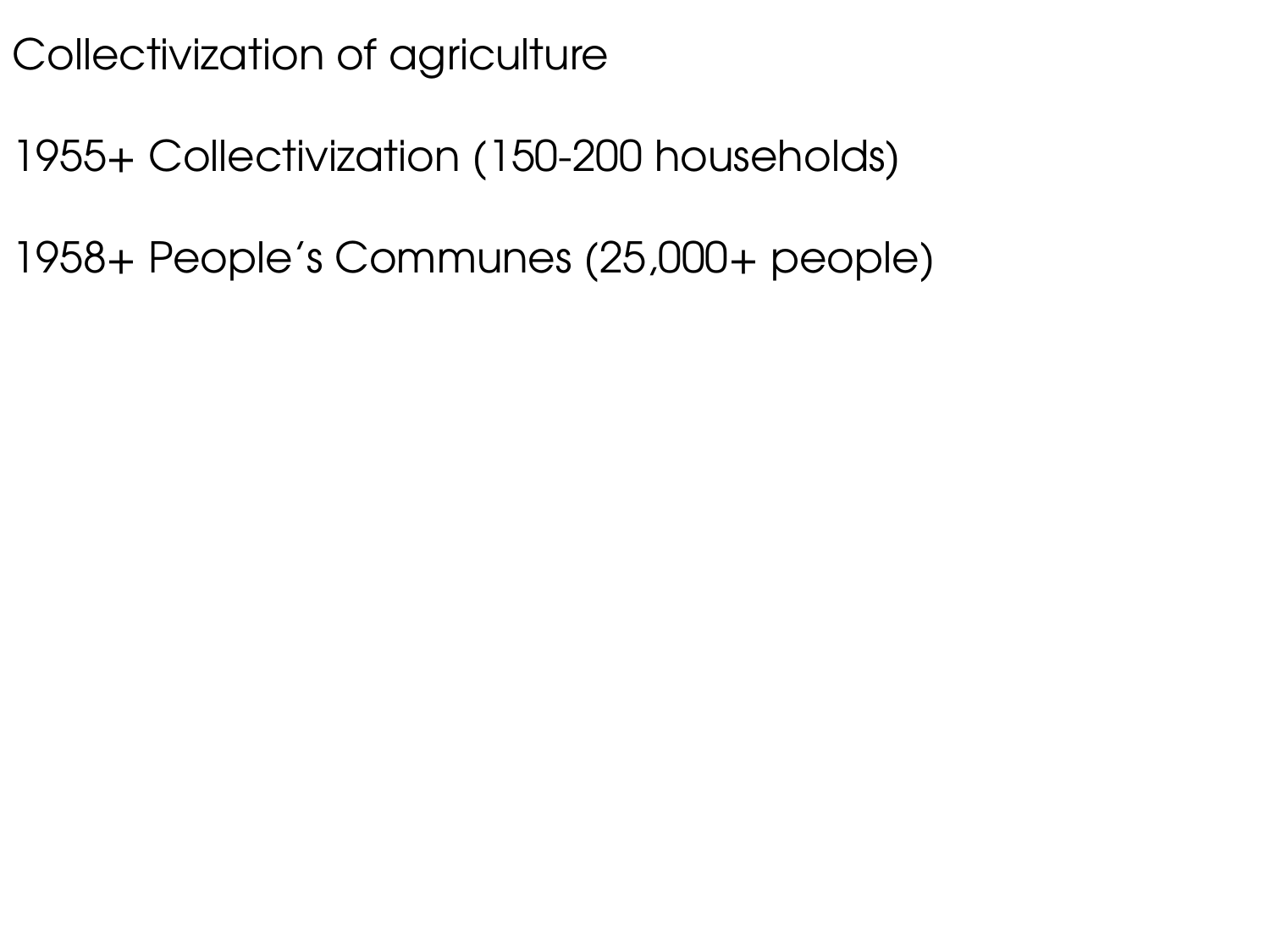

Collectivization of agriculture

1955+ Collectivization (150-200 households)

1958+ People’s Communes (25,000+ people)